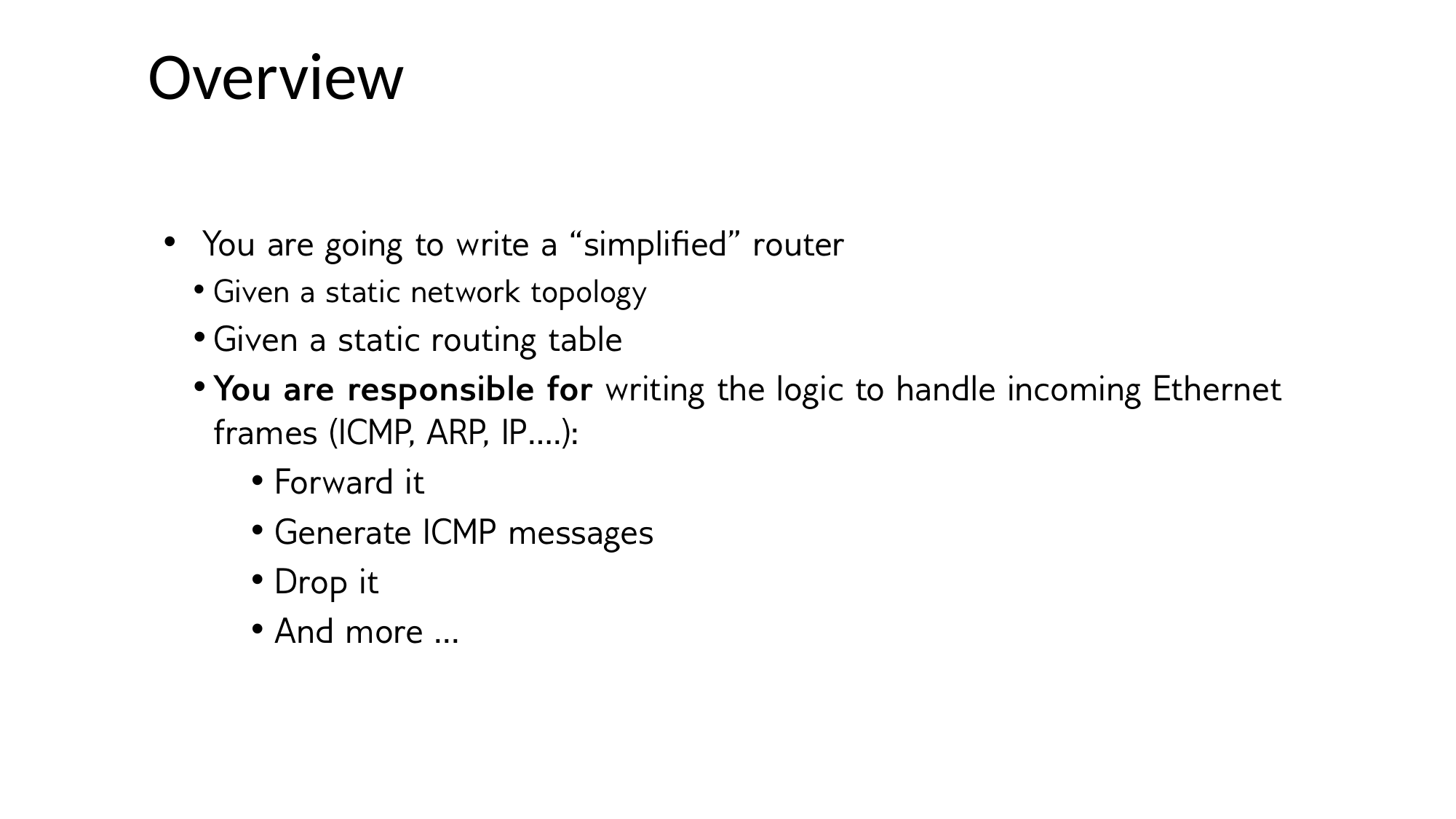

# Overview

 You are going to write a “simplified” router
Given a static network topology
Given a static routing table
You are responsible for writing the logic to handle incoming Ethernet frames (ICMP, ARP, IP….):
 Forward it
 Generate ICMP messages
 Drop it
 And more ...